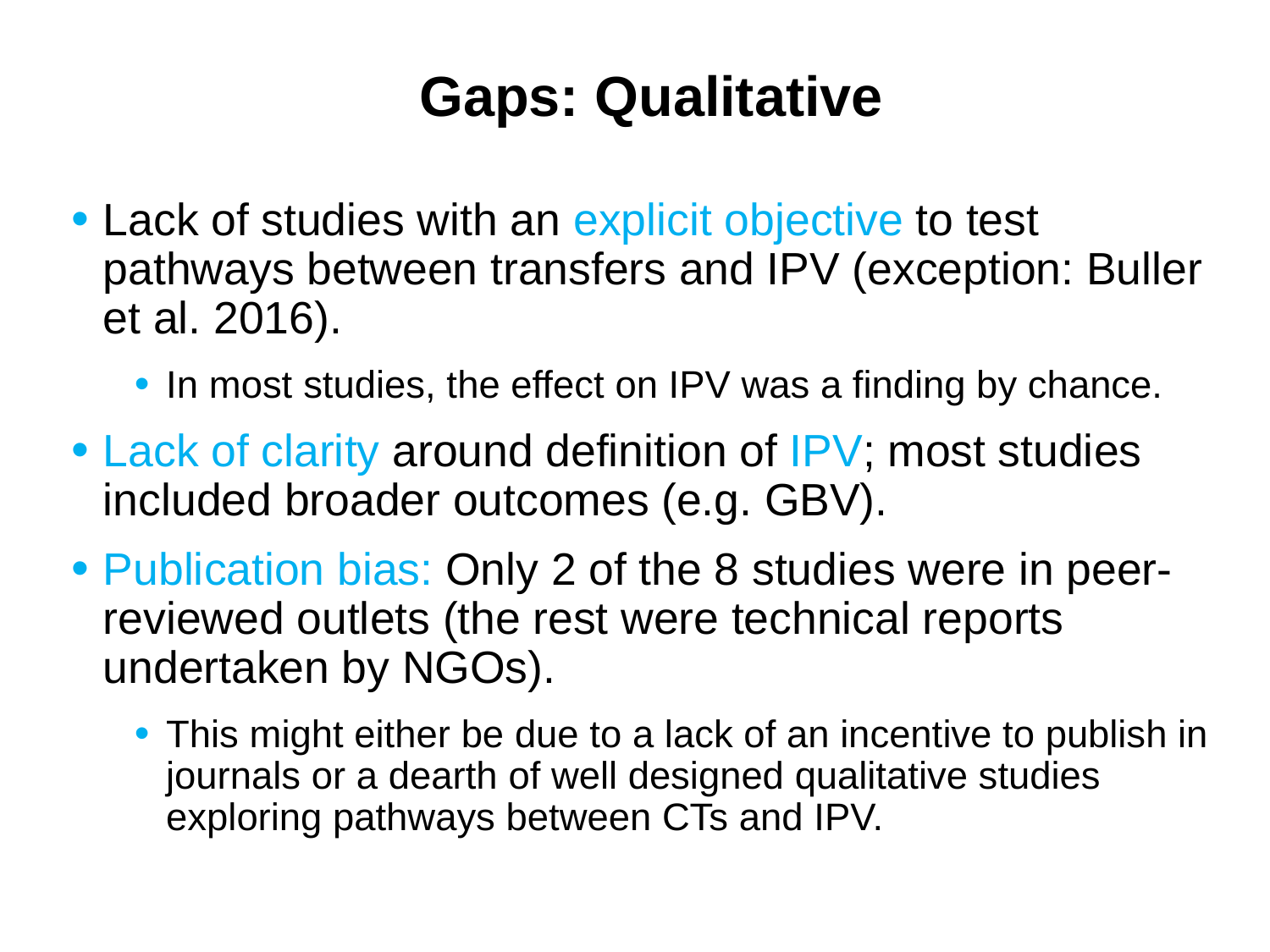

# Gaps: Qualitative
Lack of studies with an explicit objective to test pathways between transfers and IPV (exception: Buller et al. 2016).
In most studies, the effect on IPV was a finding by chance.
Lack of clarity around definition of IPV; most studies included broader outcomes (e.g. GBV).
Publication bias: Only 2 of the 8 studies were in peer-reviewed outlets (the rest were technical reports undertaken by NGOs).
This might either be due to a lack of an incentive to publish in journals or a dearth of well designed qualitative studies exploring pathways between CTs and IPV.